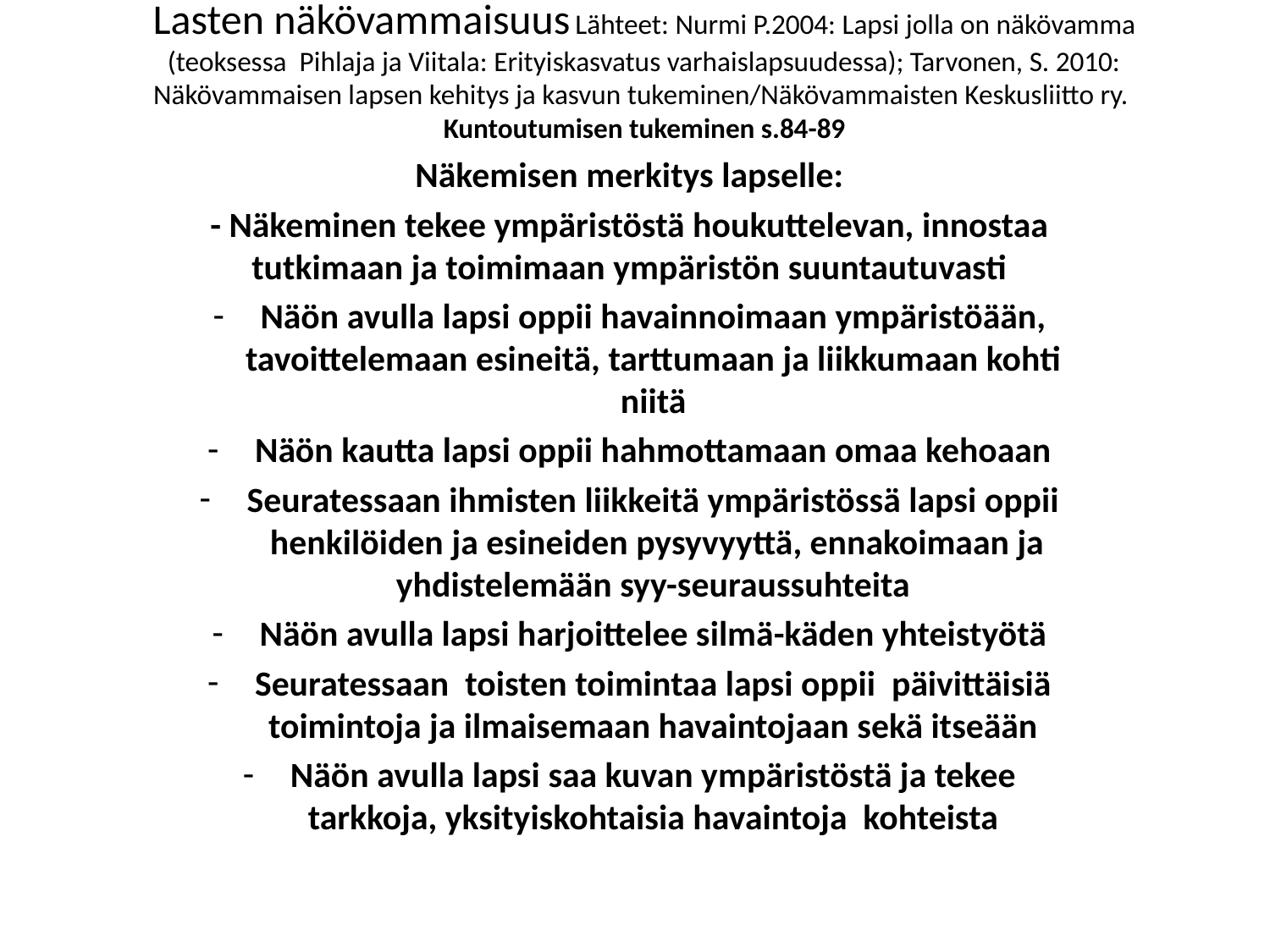

# Lasten näkövammaisuus Lähteet: Nurmi P.2004: Lapsi jolla on näkövamma (teoksessa  Pihlaja ja Viitala: Erityiskasvatus varhaislapsuudessa); Tarvonen, S. 2010: Näkövammaisen lapsen kehitys ja kasvun tukeminen/Näkövammaisten Keskusliitto ry.  Kuntoutumisen tukeminen s.84-89
Näkemisen merkitys lapselle:
- Näkeminen tekee ympäristöstä houkuttelevan, innostaa tutkimaan ja toimimaan ympäristön suuntautuvasti
Näön avulla lapsi oppii havainnoimaan ympäristöään, tavoittelemaan esineitä, tarttumaan ja liikkumaan kohti niitä
Näön kautta lapsi oppii hahmottamaan omaa kehoaan
Seuratessaan ihmisten liikkeitä ympäristössä lapsi oppii  henkilöiden ja esineiden pysyvyyttä, ennakoimaan ja yhdistelemään syy-seuraussuhteita
Näön avulla lapsi harjoittelee silmä-käden yhteistyötä
Seuratessaan  toisten toimintaa lapsi oppii  päivittäisiä toimintoja ja ilmaisemaan havaintojaan sekä itseään
Näön avulla lapsi saa kuvan ympäristöstä ja tekee tarkkoja, yksityiskohtaisia havaintoja  kohteista